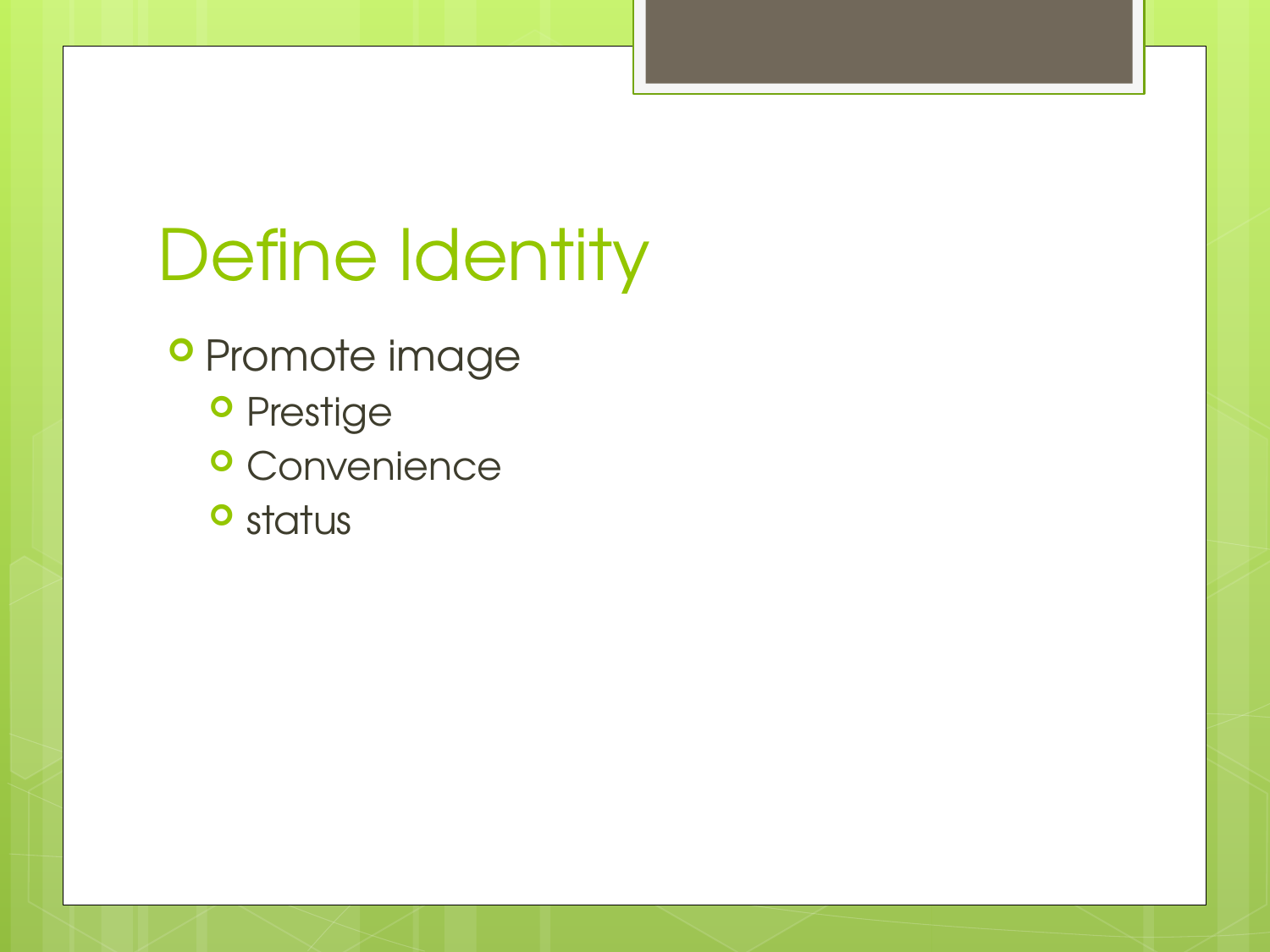

# Define Identity
Promote image
Prestige
Convenience
status